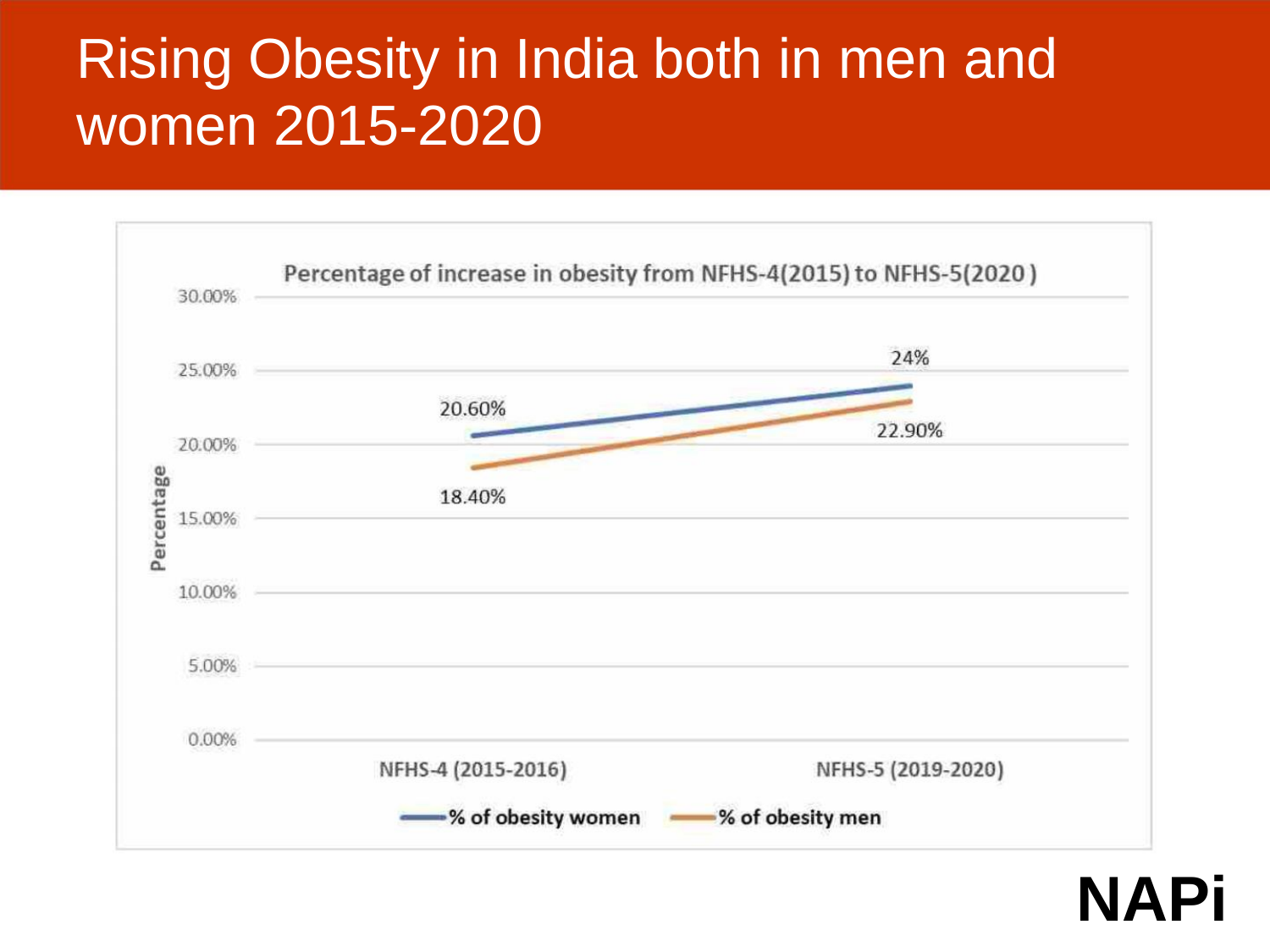

Rising Obesity in India both in men and
women 2015-2020
NAPi